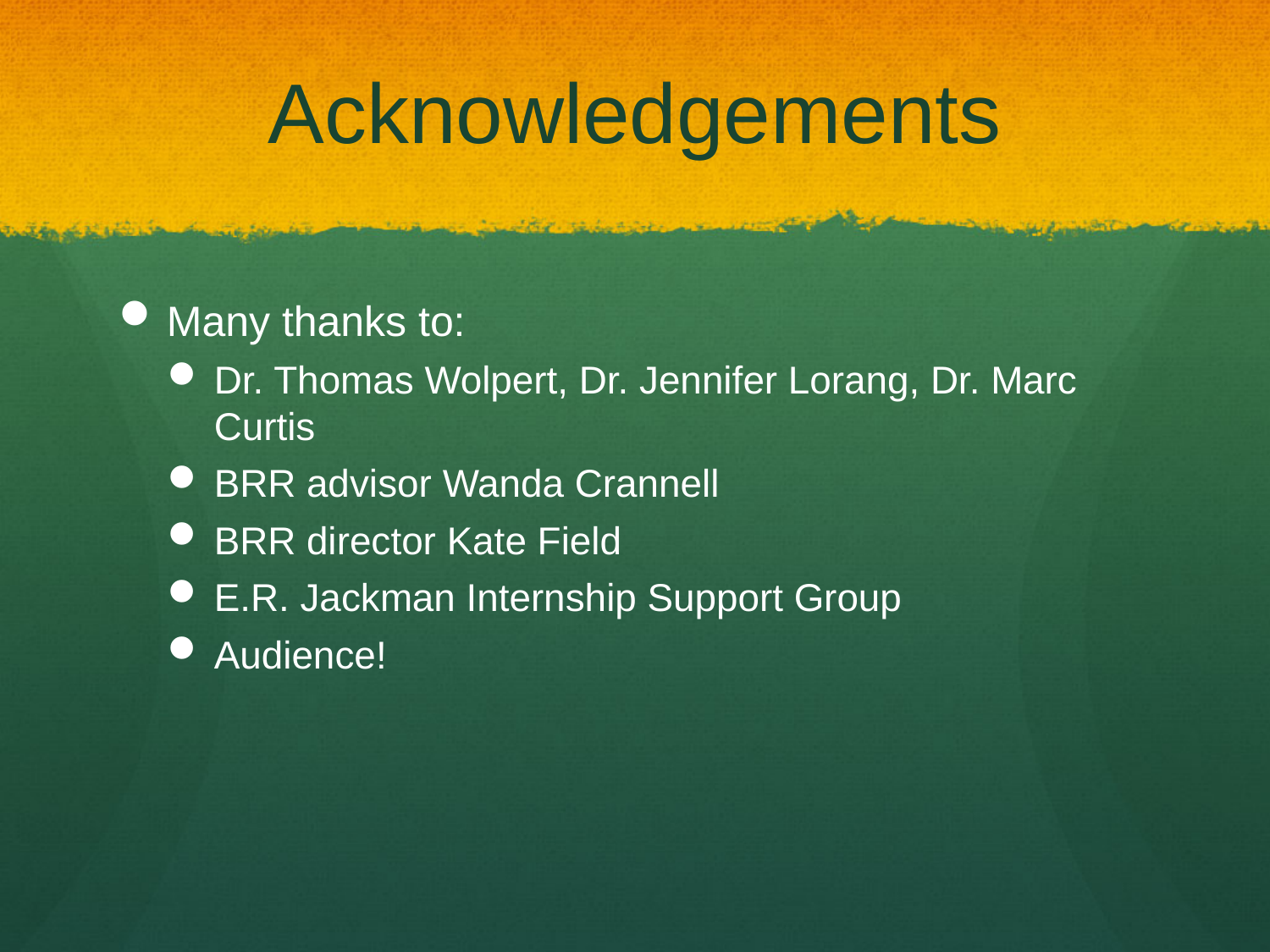

# Acknowledgements
Many thanks to:
Dr. Thomas Wolpert, Dr. Jennifer Lorang, Dr. Marc Curtis
BRR advisor Wanda Crannell
BRR director Kate Field
E.R. Jackman Internship Support Group
Audience!